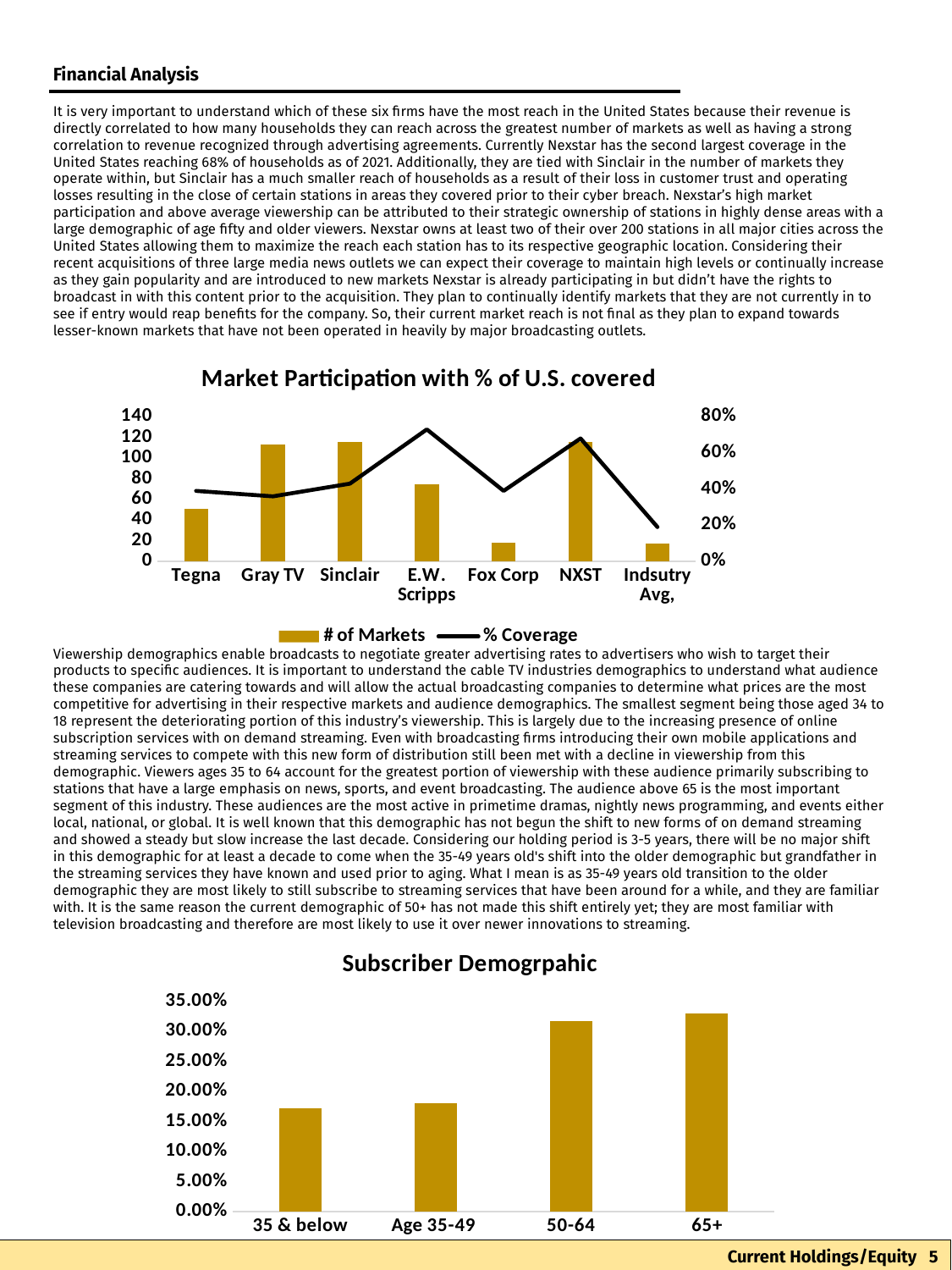

Financial Analysis

It is very important to understand which of these six firms have the most reach in the United States because their revenue is directly correlated to how many households they can reach across the greatest number of markets as well as having a strong correlation to revenue recognized through advertising agreements. Currently Nexstar has the second largest coverage in the United States reaching 68% of households as of 2021. Additionally, they are tied with Sinclair in the number of markets they operate within, but Sinclair has a much smaller reach of households as a result of their loss in customer trust and operating losses resulting in the close of certain stations in areas they covered prior to their cyber breach. Nexstar’s high market participation and above average viewership can be attributed to their strategic ownership of stations in highly dense areas with a large demographic of age fifty and older viewers. Nexstar owns at least two of their over 200 stations in all major cities across the United States allowing them to maximize the reach each station has to its respective geographic location. Considering their recent acquisitions of three large media news outlets we can expect their coverage to maintain high levels or continually increase as they gain popularity and are introduced to new markets Nexstar is already participating in but didn’t have the rights to broadcast in with this content prior to the acquisition. They plan to continually identify markets that they are not currently in to see if entry would reap benefits for the company. So, their current market reach is not final as they plan to expand towards lesser-known markets that have not been operated in heavily by major broadcasting outlets.

### Chart: Market Participation with % of U.S. covered

| Category |  |  |
|---|---|---|
| Tegna | 51.0 | 0.39 |
| Gray TV | 113.0 | 0.36 |
| Sinclair | 116.0 | 0.43 |
| E.W. Scripps | 75.0 | 0.73 |
| Fox Corp | 18.0 | 0.39 |
| NXST | 116.0 | 0.68 |
| Indsutry Avg, | 17.0 | 0.19 |
Viewership demographics enable broadcasts to negotiate greater advertising rates to advertisers who wish to target their products to specific audiences. It is important to understand the cable TV industries demographics to understand what audience these companies are catering towards and will allow the actual broadcasting companies to determine what prices are the most competitive for advertising in their respective markets and audience demographics. The smallest segment being those aged 34 to 18 represent the deteriorating portion of this industry’s viewership. This is largely due to the increasing presence of online subscription services with on demand streaming. Even with broadcasting firms introducing their own mobile applications and streaming services to compete with this new form of distribution still been met with a decline in viewership from this demographic. Viewers ages 35 to 64 account for the greatest portion of viewership with these audience primarily subscribing to stations that have a large emphasis on news, sports, and event broadcasting. The audience above 65 is the most important segment of this industry. These audiences are the most active in primetime dramas, nightly news programming, and events either local, national, or global. It is well known that this demographic has not begun the shift to new forms of on demand streaming and showed a steady but slow increase the last decade. Considering our holding period is 3-5 years, there will be no major shift in this demographic for at least a decade to come when the 35-49 years old's shift into the older demographic but grandfather in the streaming services they have known and used prior to aging. What I mean is as 35-49 years old transition to the older demographic they are most likely to still subscribe to streaming services that have been around for a while, and they are familiar with. It is the same reason the current demographic of 50+ has not made this shift entirely yet; they are most familiar with television broadcasting and therefore are most likely to use it over newer innovations to streaming.

### Chart: Subscriber Demogrpahic

| Category |  |
|---|---|
| 35 & below | 0.172 |
| Age 35-49  | 0.181 |
| 50-64 | 0.317 |
| 65+ | 0.33 |
Current Holdings/Equity   5